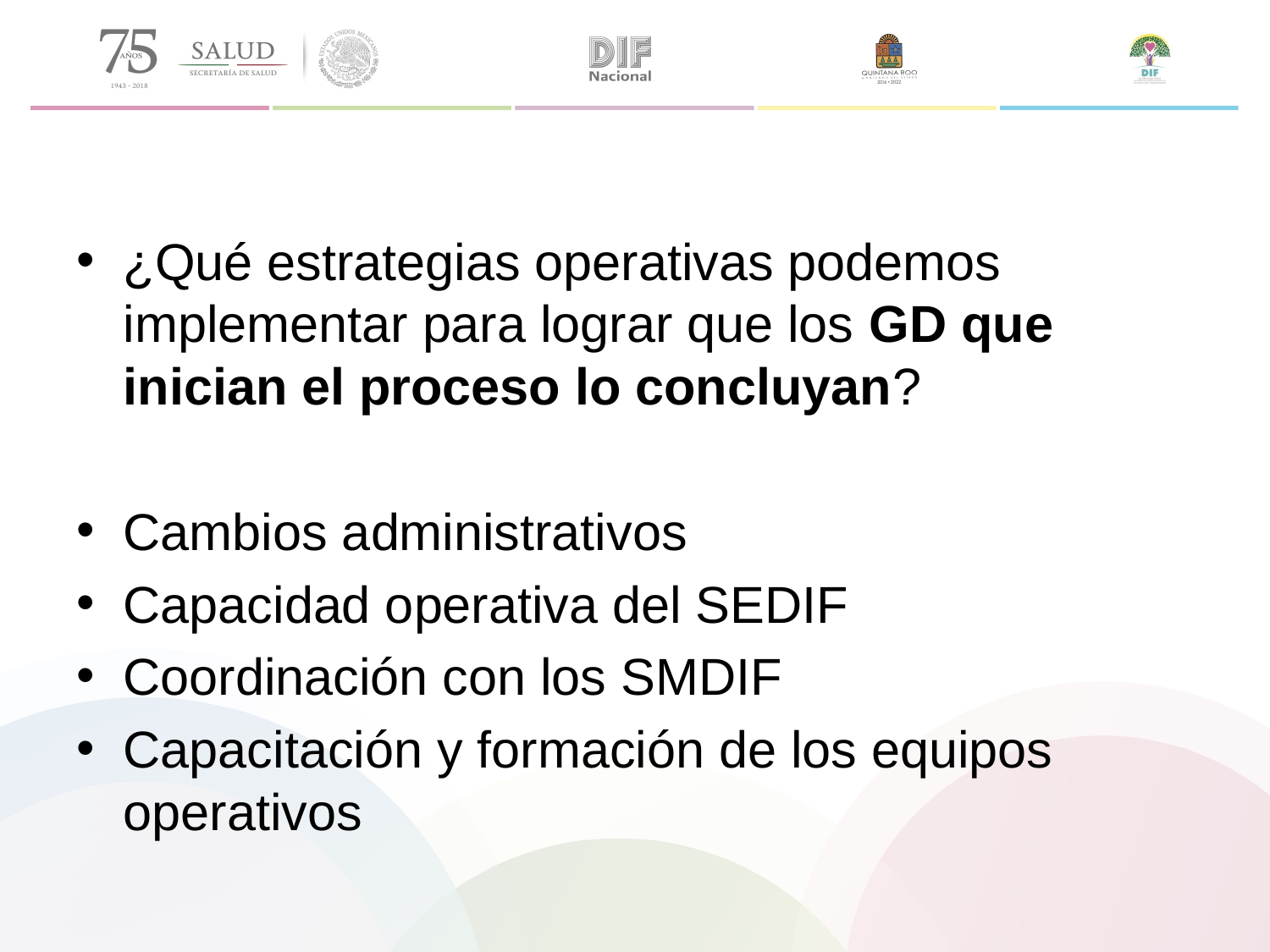

#
¿Qué estrategias operativas podemos implementar para lograr que los GD que inician el proceso lo concluyan?

Cambios administrativos
Capacidad operativa del SEDIF
Coordinación con los SMDIF
Capacitación y formación de los equipos operativos